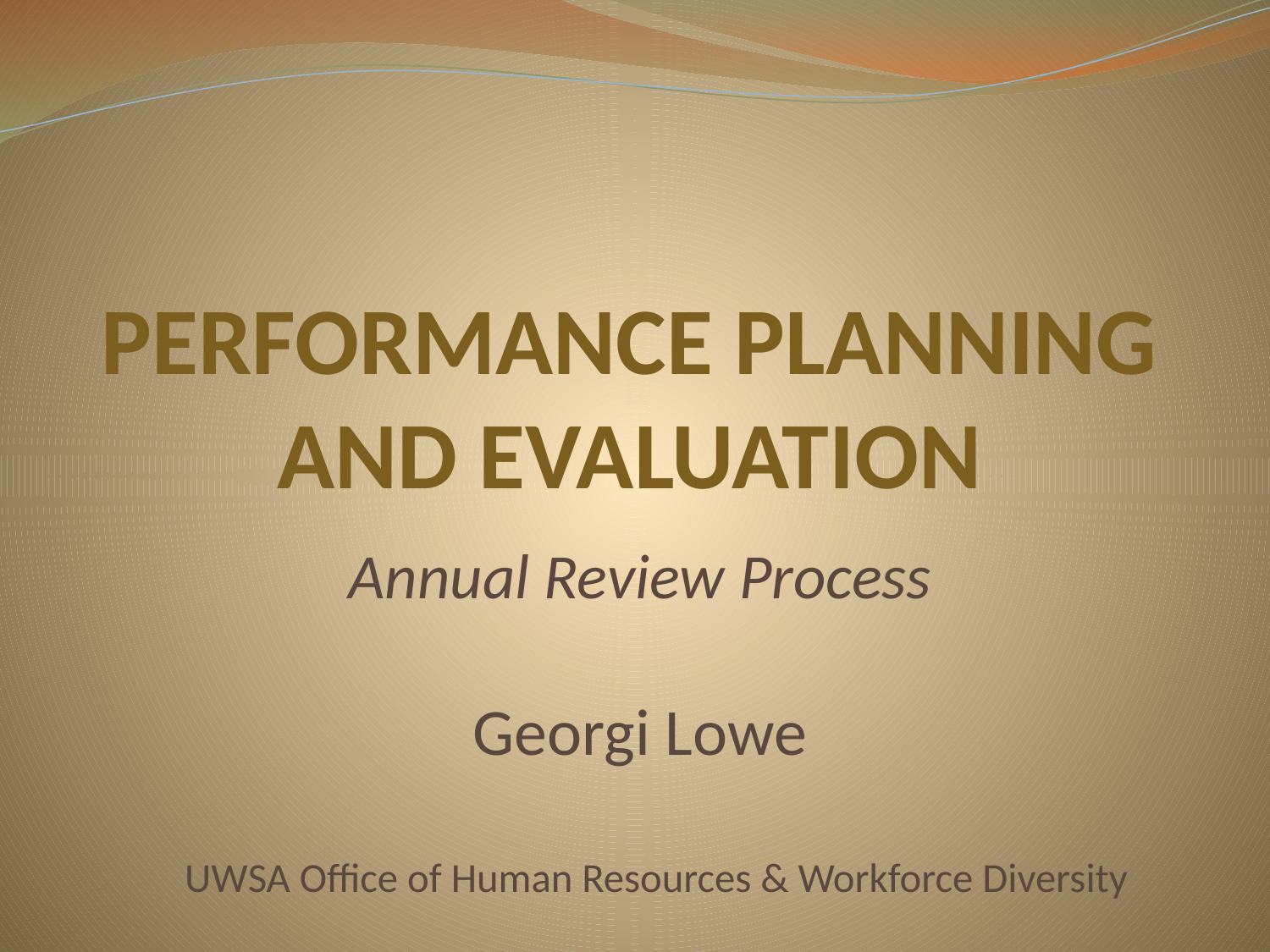

# PERFORMANCE PLANNING AND EVALUATION
Annual Review Process

Georgi Lowe
UWSA Office of Human Resources & Workforce Diversity